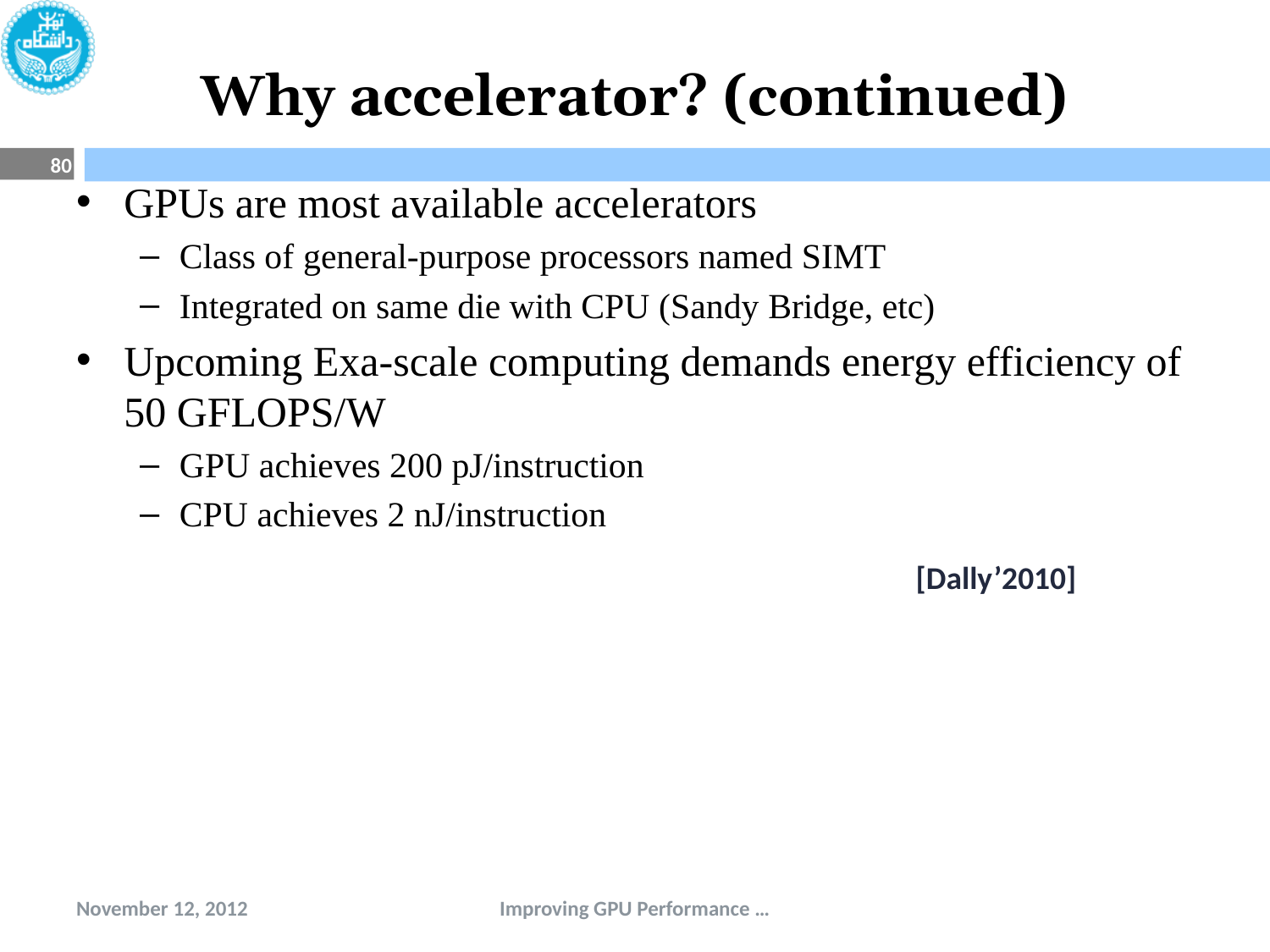

# Why accelerator? (continued)
80
GPUs are most available accelerators
Class of general-purpose processors named SIMT
Integrated on same die with CPU (Sandy Bridge, etc)
Upcoming Exa-scale computing demands energy efficiency of 50 GFLOPS/W
GPU achieves 200 pJ/instruction
CPU achieves 2 nJ/instruction
[Dally’2010]
November 12, 2012
Improving GPU Performance …